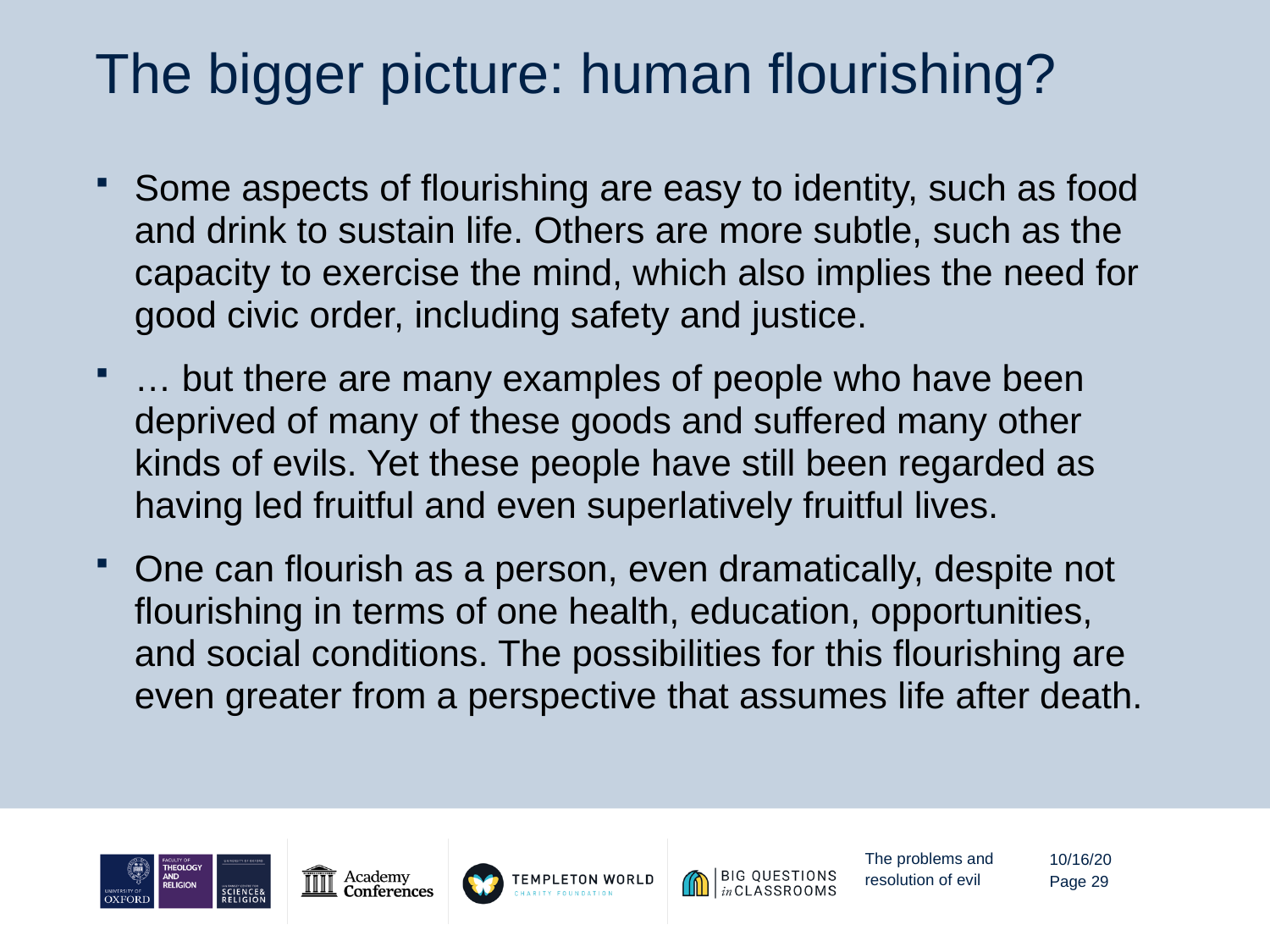

# The bigger picture: human flourishing?
Some aspects of flourishing are easy to identity, such as food and drink to sustain life. Others are more subtle, such as the capacity to exercise the mind, which also implies the need for good civic order, including safety and justice.
… but there are many examples of people who have been deprived of many of these goods and suffered many other kinds of evils. Yet these people have still been regarded as having led fruitful and even superlatively fruitful lives.
One can flourish as a person, even dramatically, despite not flourishing in terms of one health, education, opportunities, and social conditions. The possibilities for this flourishing are even greater from a perspective that assumes life after death.

The problems and
resolution of evil
10/16/20
Page 29